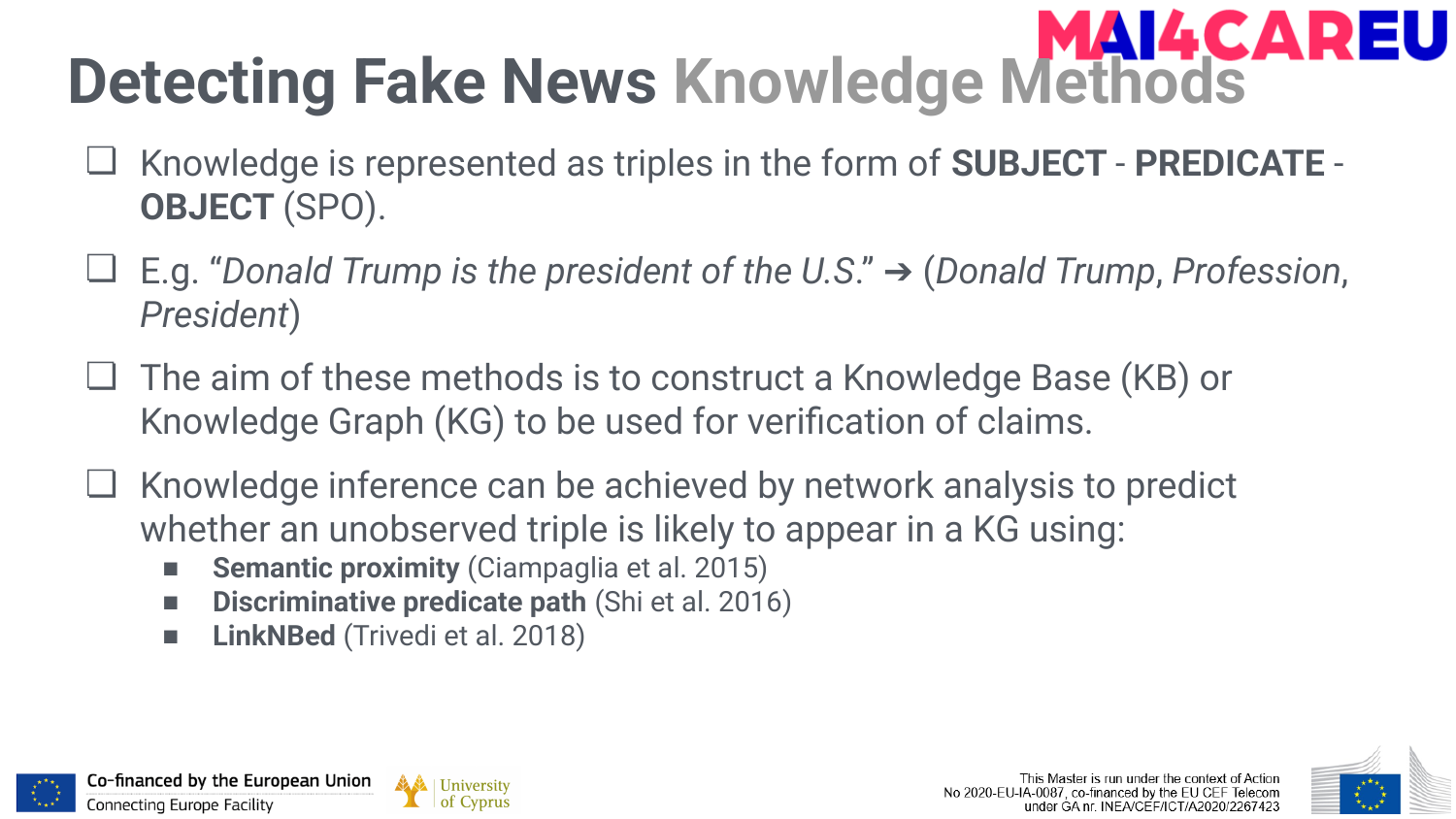

# Detecting Fake News Knowledge Methods
Knowledge is represented as triples in the form of SUBJECT - PREDICATE - OBJECT (SPO).
E.g. “Donald Trump is the president of the U.S.” ➔ (Donald Trump, Profession, President)
The aim of these methods is to construct a Knowledge Base (KB) or Knowledge Graph (KG) to be used for verification of claims.
Knowledge inference can be achieved by network analysis to predict whether an unobserved triple is likely to appear in a KG using:
Semantic proximity (Ciampaglia et al. 2015)
Discriminative predicate path (Shi et al. 2016)
LinkNBed (Trivedi et al. 2018)